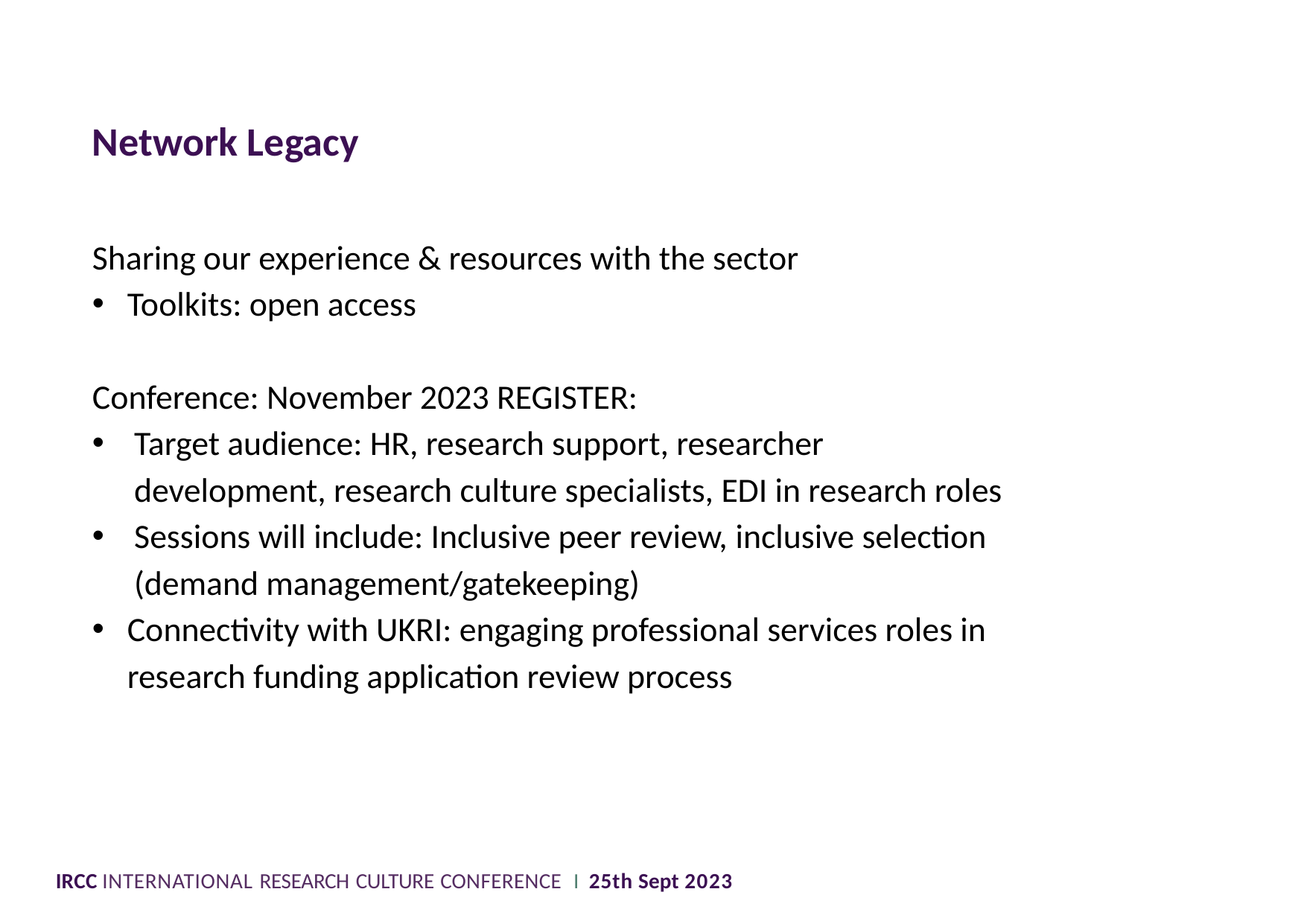

Network Legacy
Sharing our experience & resources with the sector
Toolkits: open access

Conference: November 2023 REGISTER:
Target audience: HR, research support, researcher development, research culture specialists, EDI in research roles
Sessions will include: Inclusive peer review, inclusive selection (demand management/gatekeeping)
Connectivity with UKRI: engaging professional services roles in research funding application review process
IRCC INTERNATIONAL RESEARCH CULTURE CONFERENCE  I  25th Sept 2023